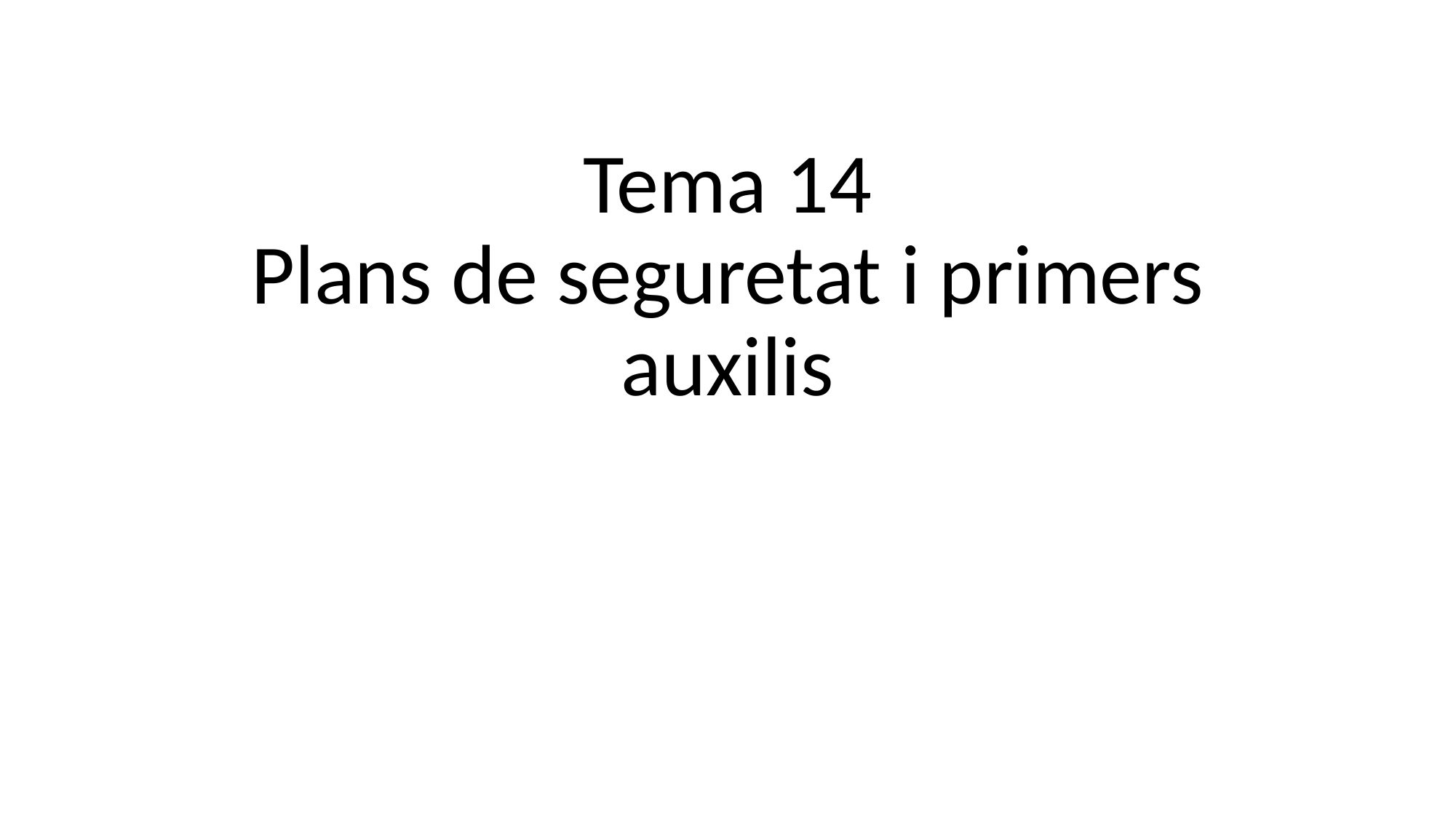

# Tema 14 Plans de seguretat i primers auxilis